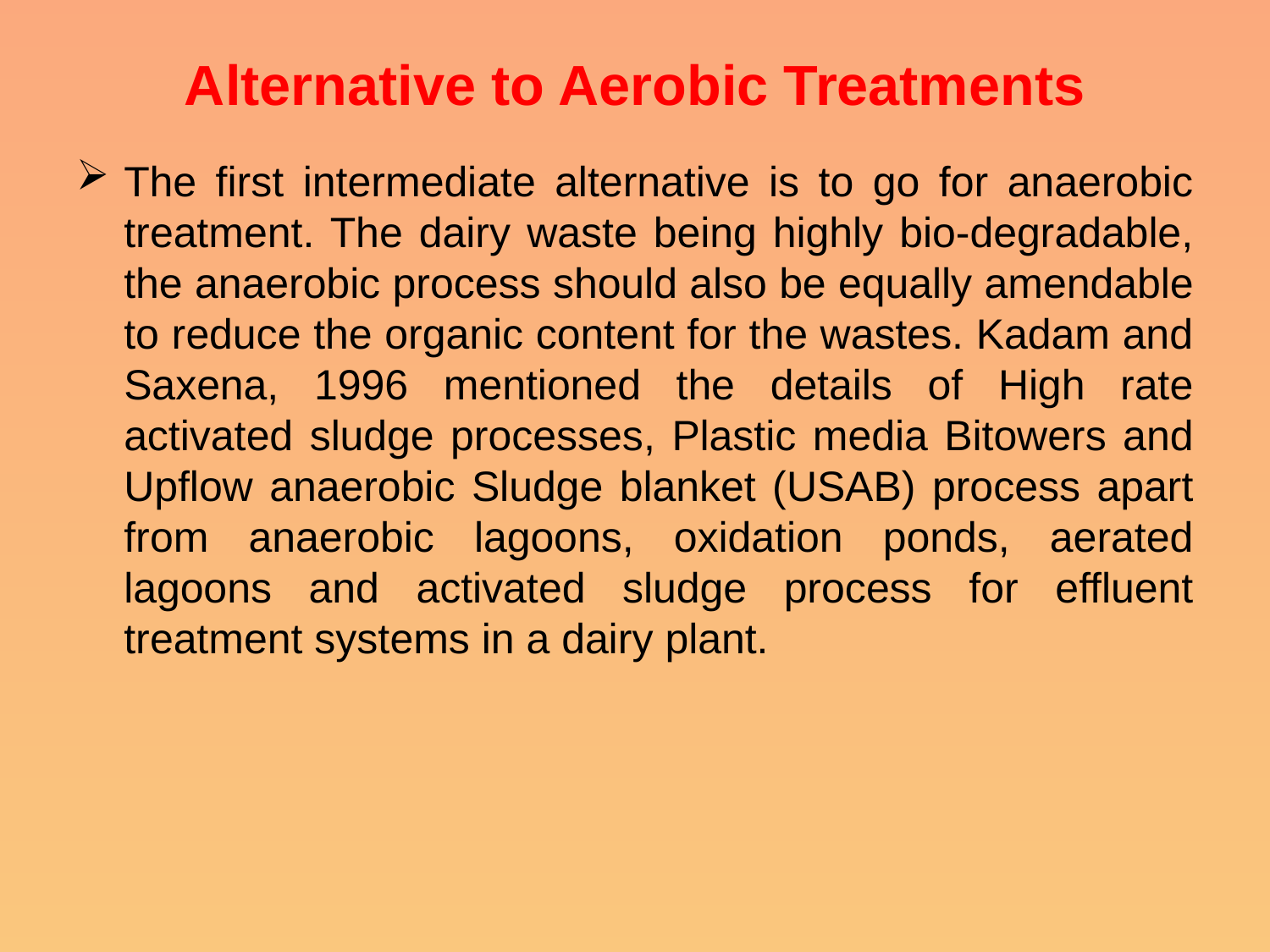

# Alternative to Aerobic Treatments
The first intermediate alternative is to go for anaerobic treatment. The dairy waste being highly bio-degradable, the anaerobic process should also be equally amendable to reduce the organic content for the wastes. Kadam and Saxena, 1996 mentioned the details of High rate activated sludge processes, Plastic media Bitowers and Upflow anaerobic Sludge blanket (USAB) process apart from anaerobic lagoons, oxidation ponds, aerated lagoons and activated sludge process for effluent treatment systems in a dairy plant.